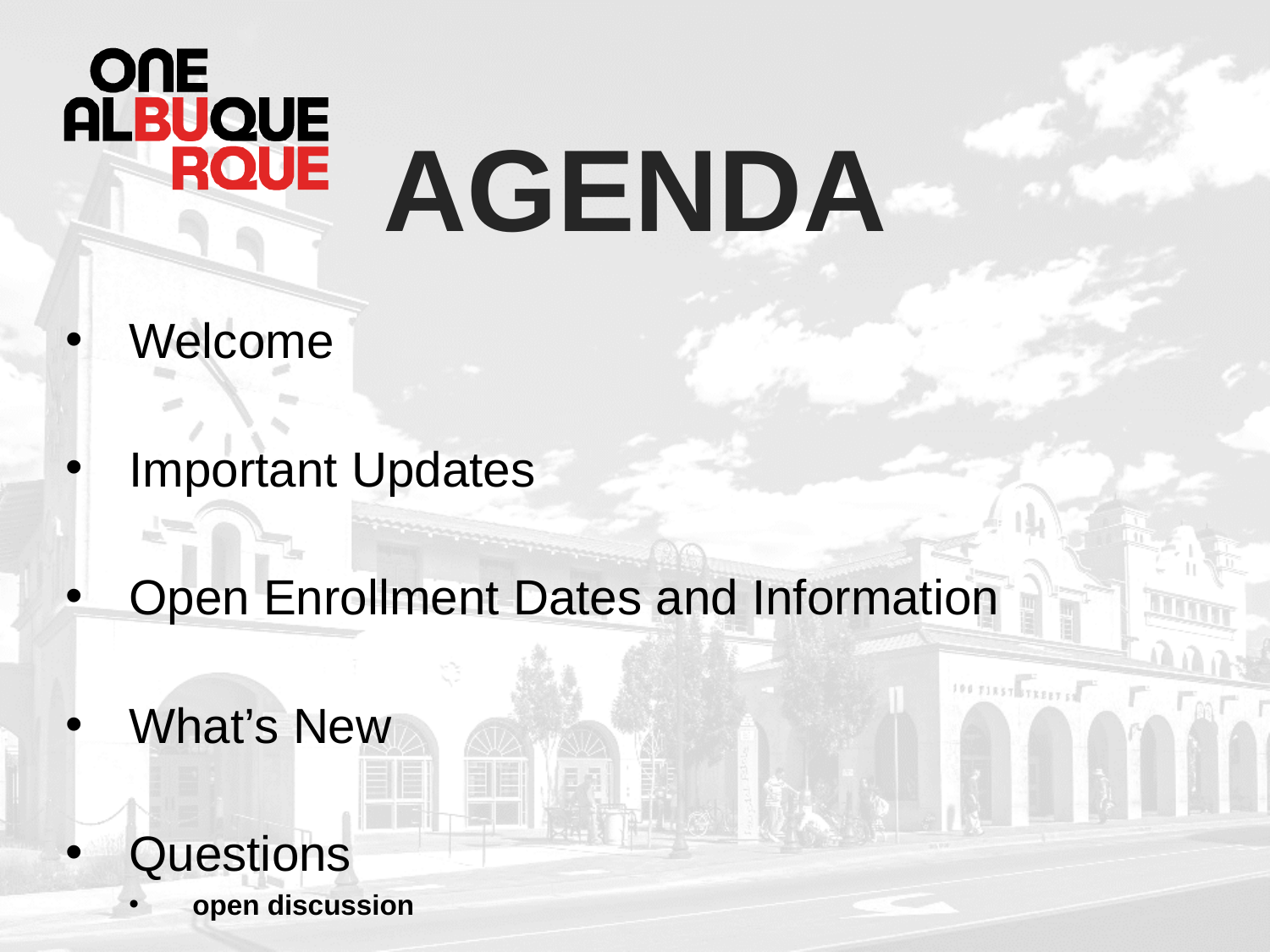

# agenda
Welcome
Important Updates
Open Enrollment Dates and Information
What’s New
Questions
open discussion